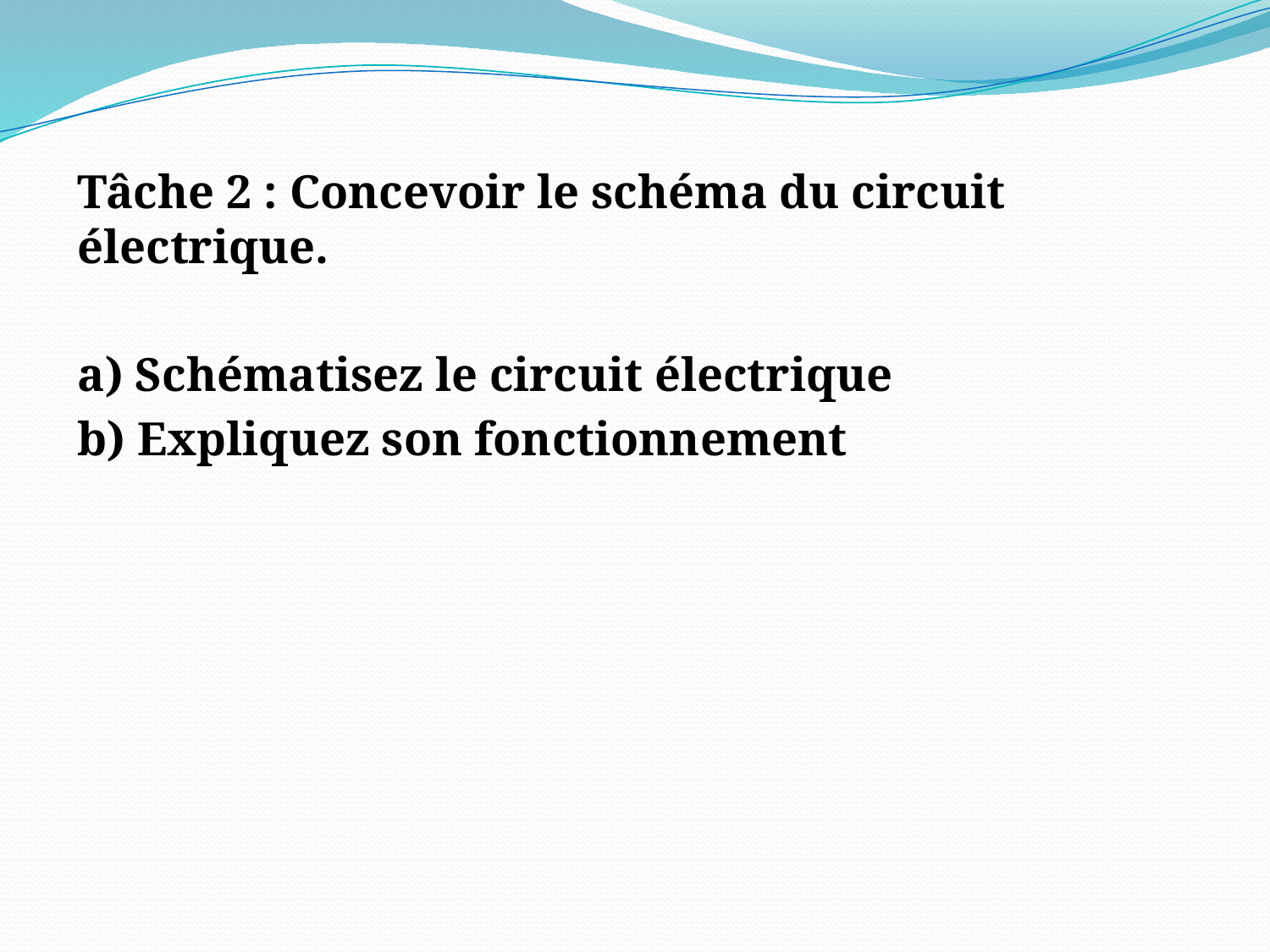

Tâche 2 : Concevoir le schéma du circuit électrique.

a) Schématisez le circuit électrique
b) Expliquez son fonctionnement